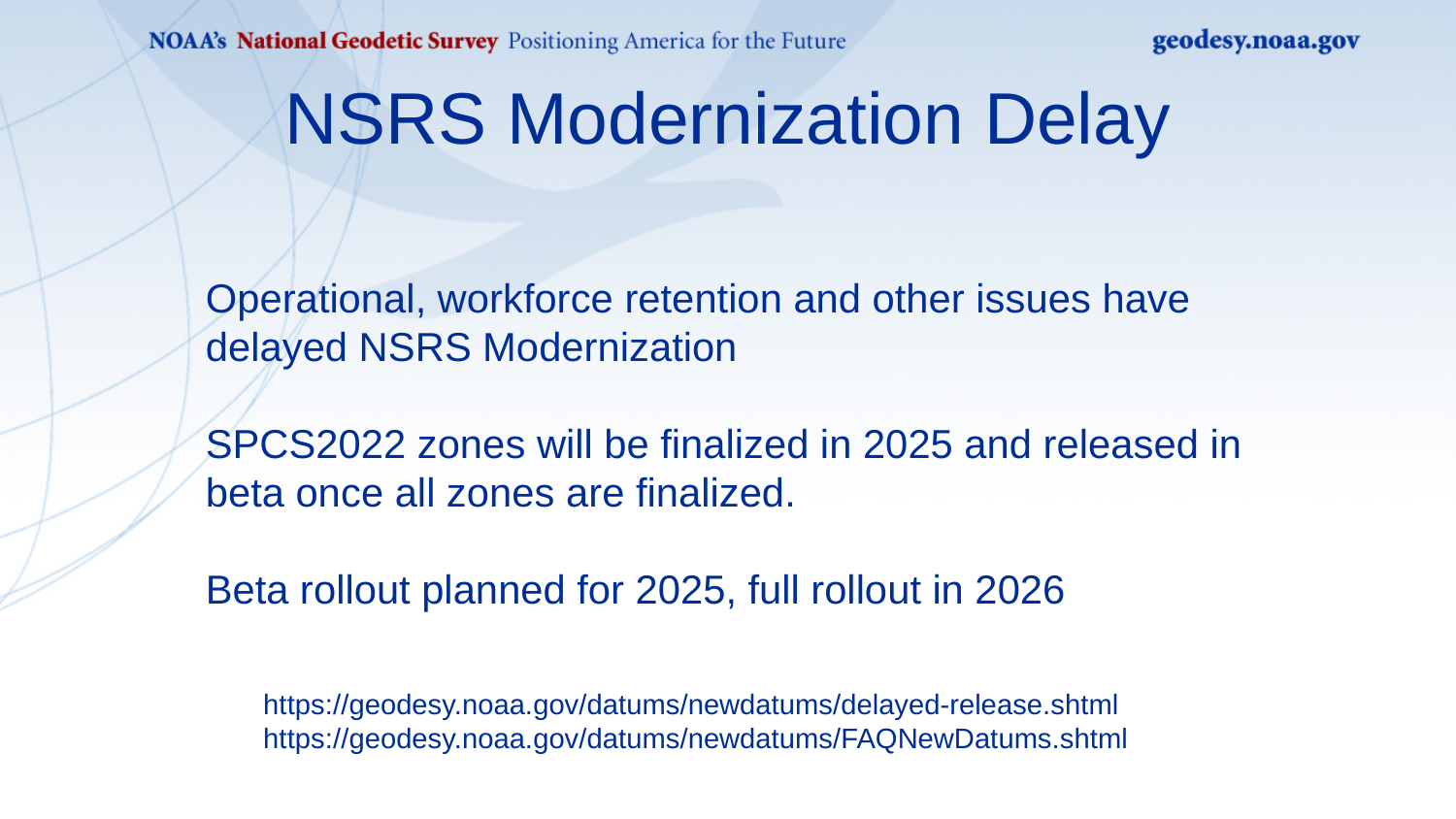

NSRS Modernization Delay
Operational, workforce retention and other issues have delayed NSRS Modernization

SPCS2022 zones will be finalized in 2025 and released in beta once all zones are finalized.

Beta rollout planned for 2025, full rollout in 2026
https://geodesy.noaa.gov/datums/newdatums/delayed-release.shtml
https://geodesy.noaa.gov/datums/newdatums/FAQNewDatums.shtml